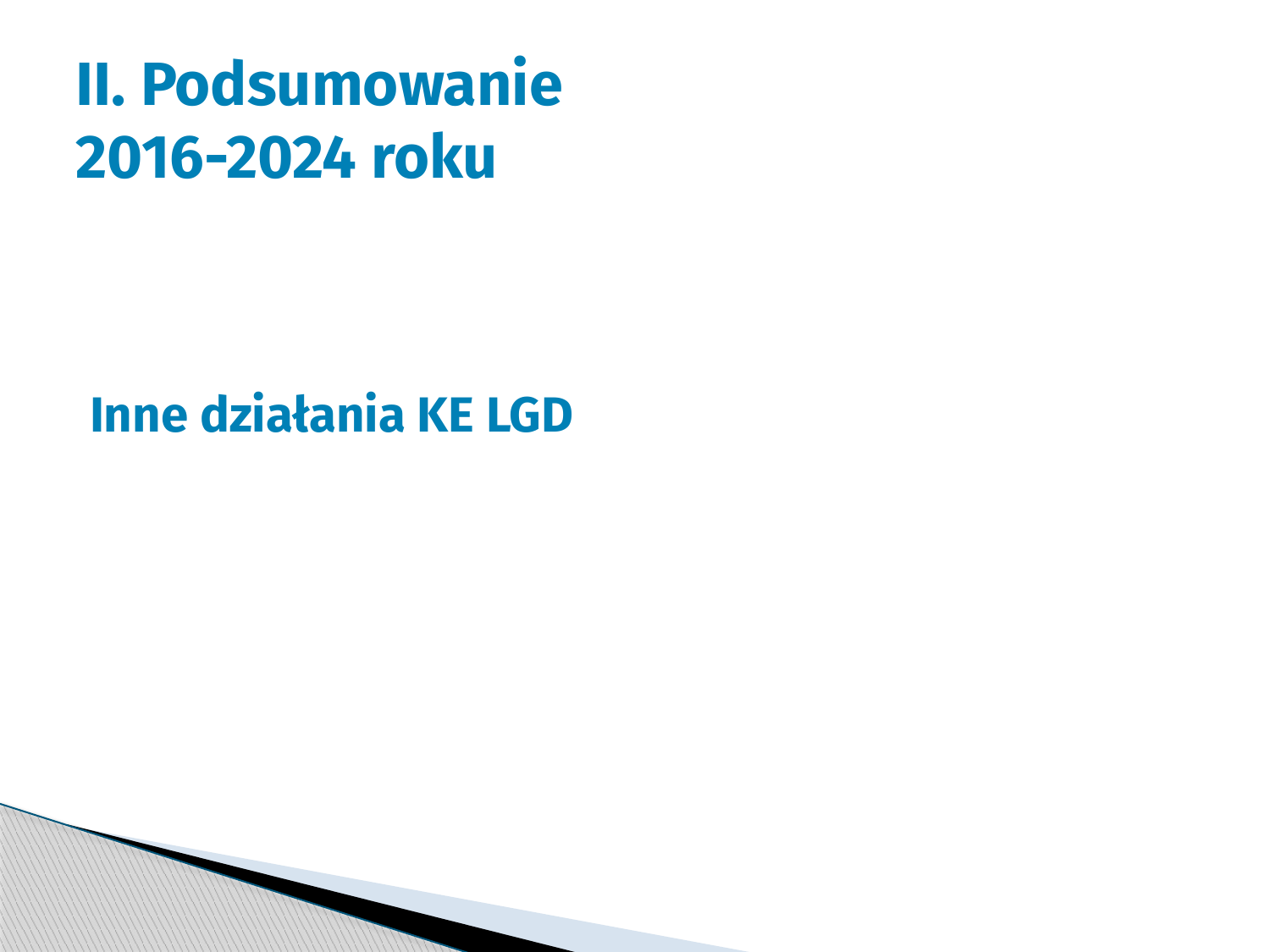

# II. Podsumowanie 2016-2024 roku
Inne działania KE LGD